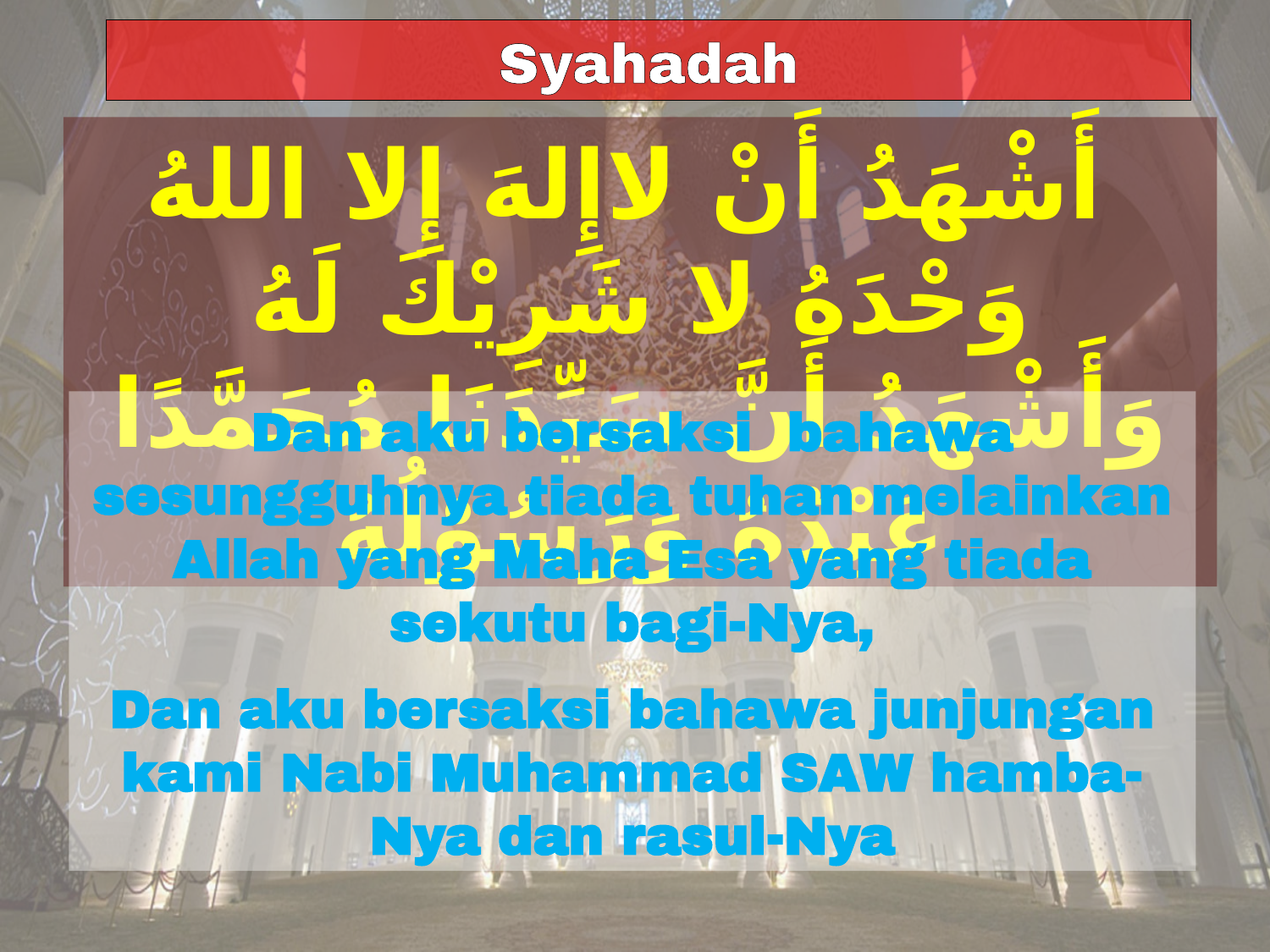

Syahadah
 أَشْهَدُ أَنْ لاإِلهَ إِلا اللهُ وَحْدَهُ لا شَرِيْكَ لَهُ
وَأَشْهَدُ أَنَّ سَيِّدَنَا مُحَمَّدًا عَبْدُهُ وَرَسُوْلُهُ
Dan aku bersaksi  bahawa sesungguhnya tiada tuhan melainkan Allah yang Maha Esa yang tiada sekutu bagi-Nya,

Dan aku bersaksi bahawa junjungan kami Nabi Muhammad SAW hamba-Nya dan rasul-Nya